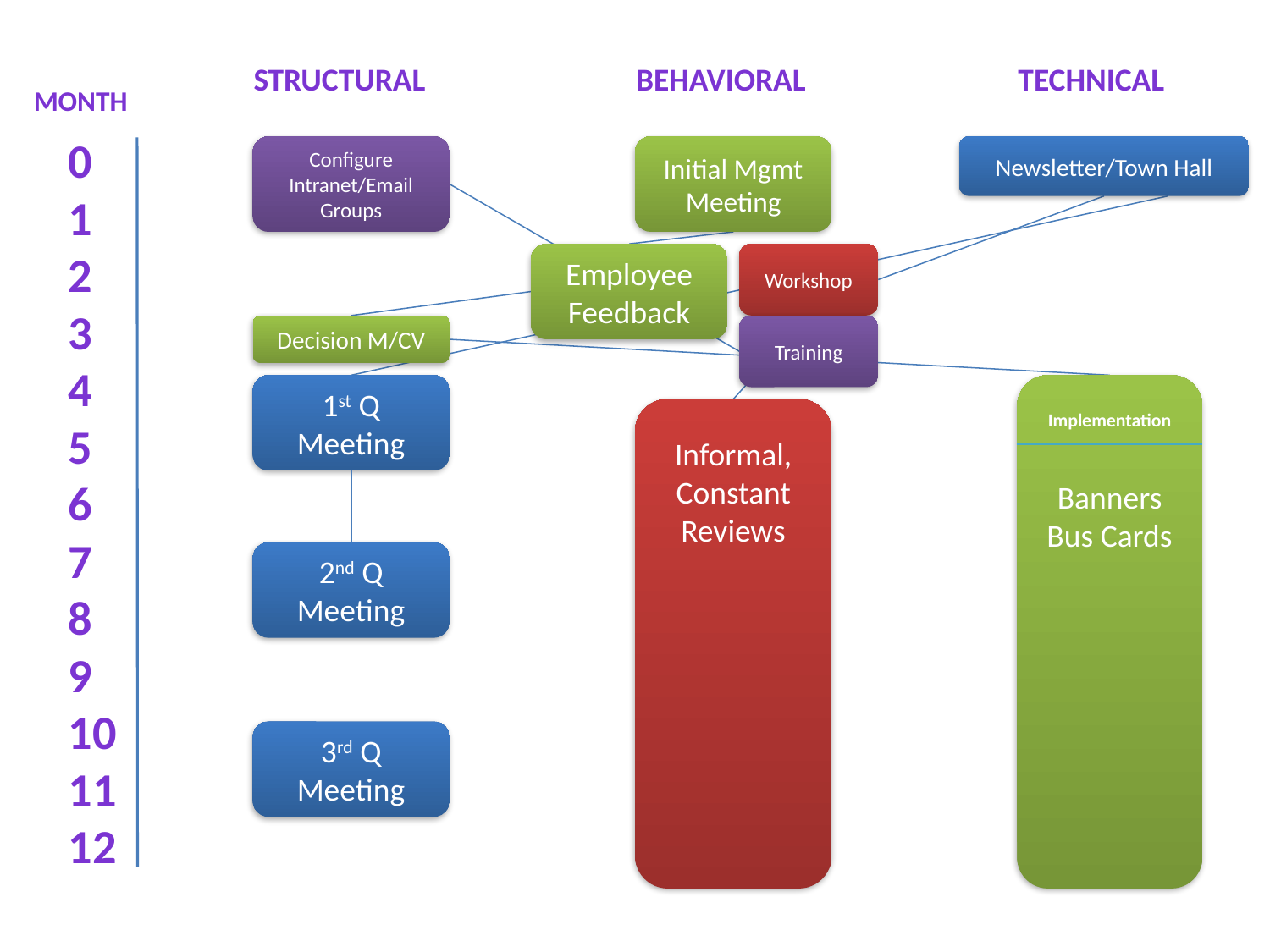

Structural
Behavioral
Technical
Month
0
1
2
3
4
5
6
7
8
9
10
11
12
Configure Intranet/Email Groups
Initial Mgmt Meeting
Newsletter/Town Hall
Employee Feedback
Workshop
Decision M/CV
Training
1st Q Meeting
Implementation

Banners
Bus Cards

Informal, Constant
Reviews

2nd Q Meeting
3rd Q Meeting